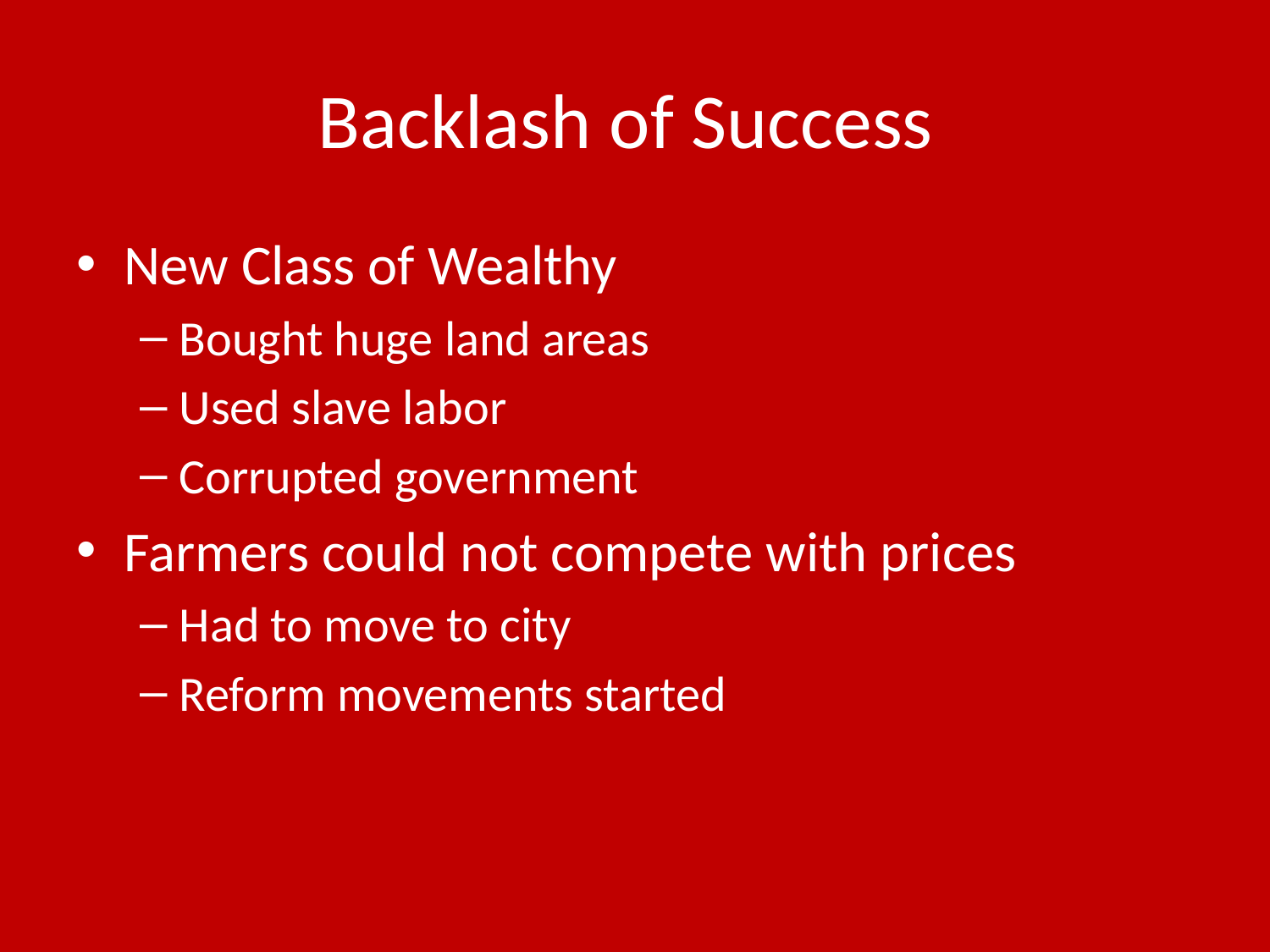

# Backlash of Success
New Class of Wealthy
Bought huge land areas
Used slave labor
Corrupted government
Farmers could not compete with prices
Had to move to city
Reform movements started